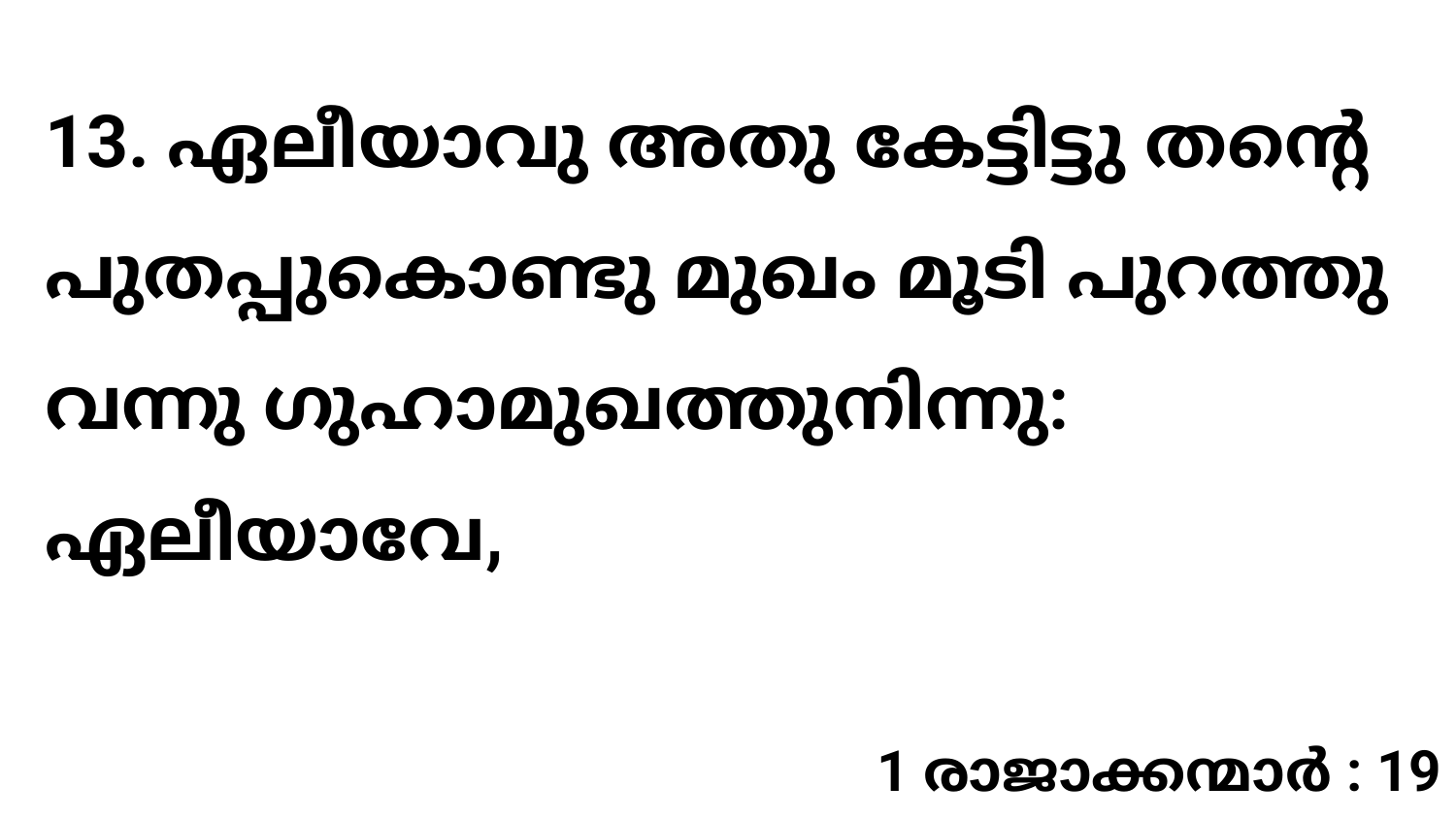

13. ഏലീയാവു അതു കേട്ടിട്ടു തന്റെ പുതപ്പുകൊണ്ടു മുഖം മൂടി പുറത്തു വന്നു ഗുഹാമുഖത്തുനിന്നു: ഏലീയാവേ,
1 രാജാക്കന്മാർ : 19